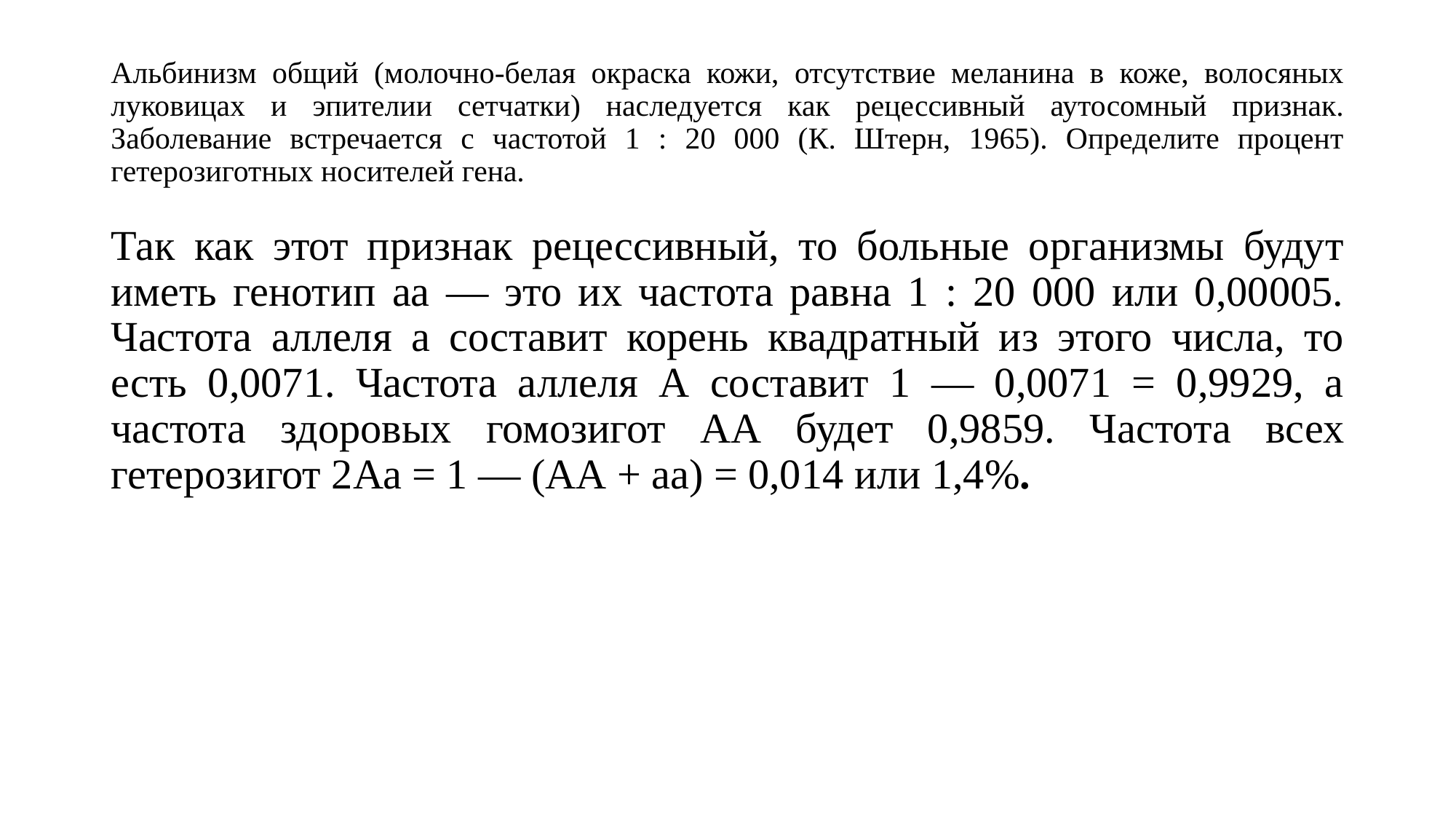

# Альбинизм общий (молочно-белая окраска кожи, отсутствие меланина в коже, волосяных луковицах и эпителии сетчатки) наследуется как рецессивный аутосомный признак. Заболевание встречается с частотой 1 : 20 000 (К. Штерн, 1965). Определите процент гетерозиготных носителей гена.
Так как этот признак рецессивный, то больные организмы будут иметь генотип аа — это их частота равна 1 : 20 000 или 0,00005.
Частота аллеля а составит корень квадратный из этого числа, то есть 0,0071. Частота аллеля А составит 1 — 0,0071 = 0,9929, а частота здоровых гомозигот АА будет 0,9859. Частота всех гетерозигот 2Аа = 1 — (АА + аа) = 0,014 или 1,4%.